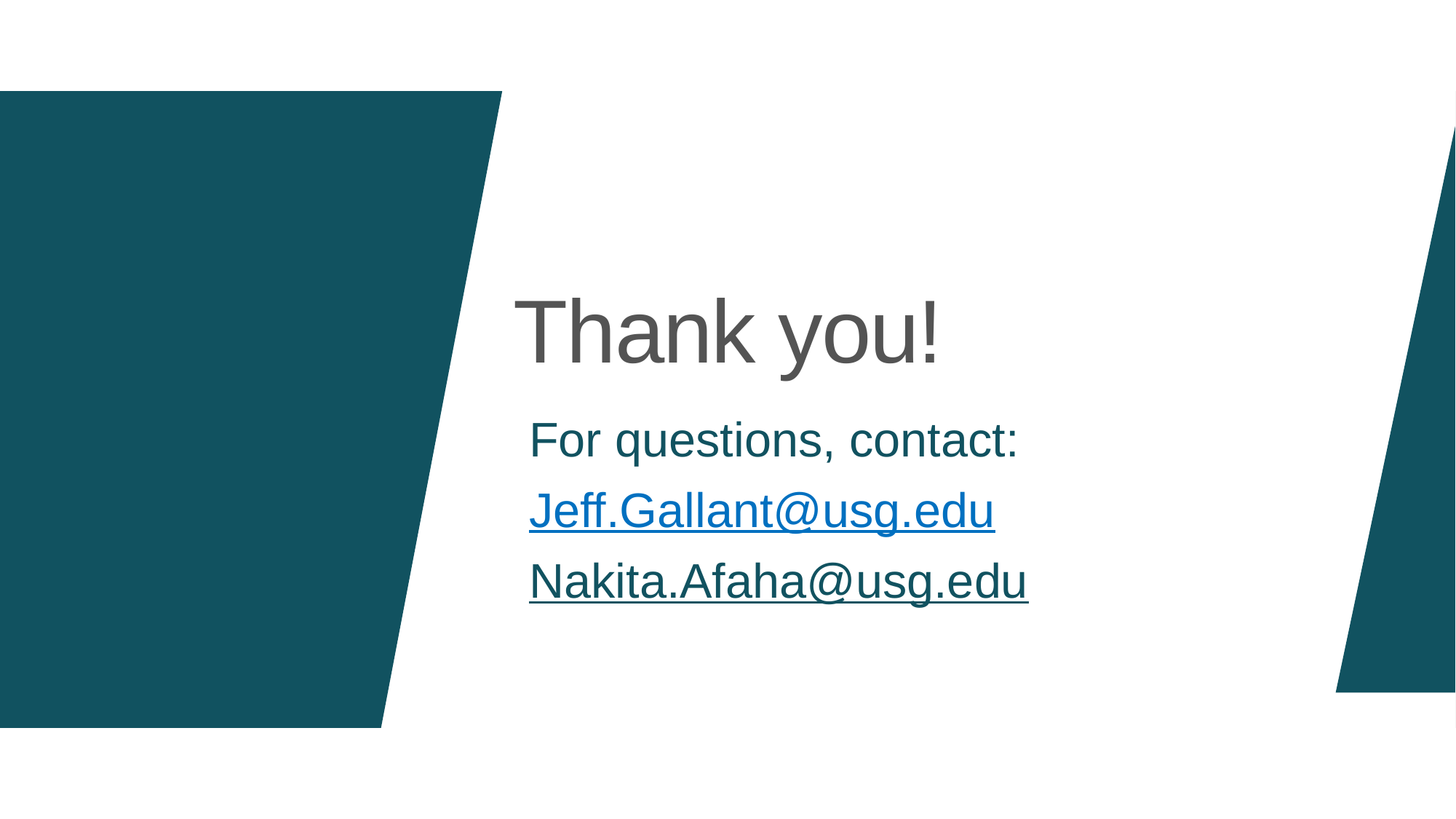

# Thank you!
For questions, contact:
Jeff.Gallant@usg.edu
Nakita.Afaha@usg.edu